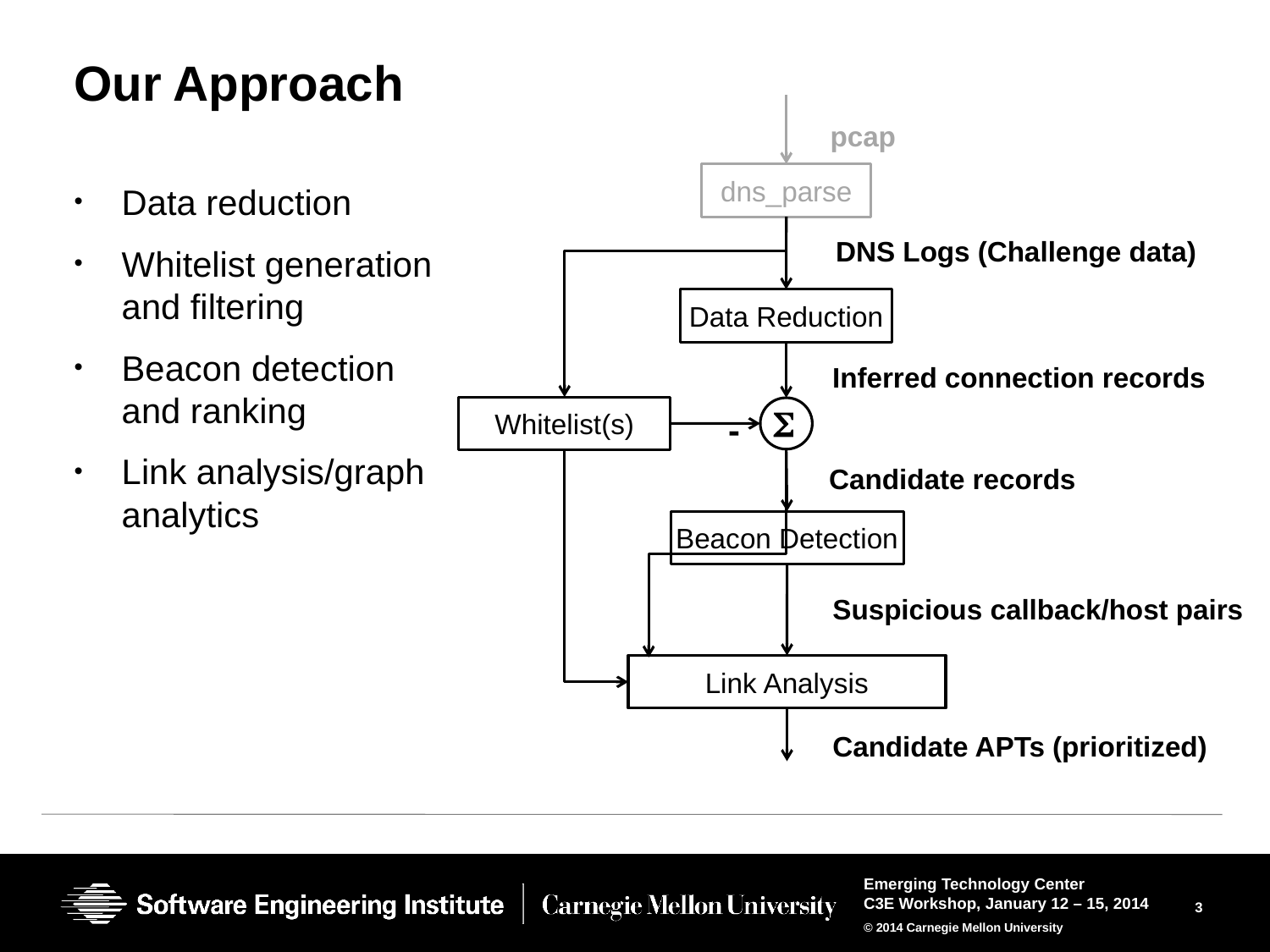

# Our Approach
pcap
dns_parse
Data reduction
Whitelist generation and filtering
Beacon detection and ranking
Link analysis/graph analytics

DNS Logs (Challenge data)
Data Reduction
Inferred connection records
Σ
Whitelist(s)

-
Candidate records
Beacon Detection
Suspicious callback/host pairs
Link Analysis
Candidate APTs (prioritized)